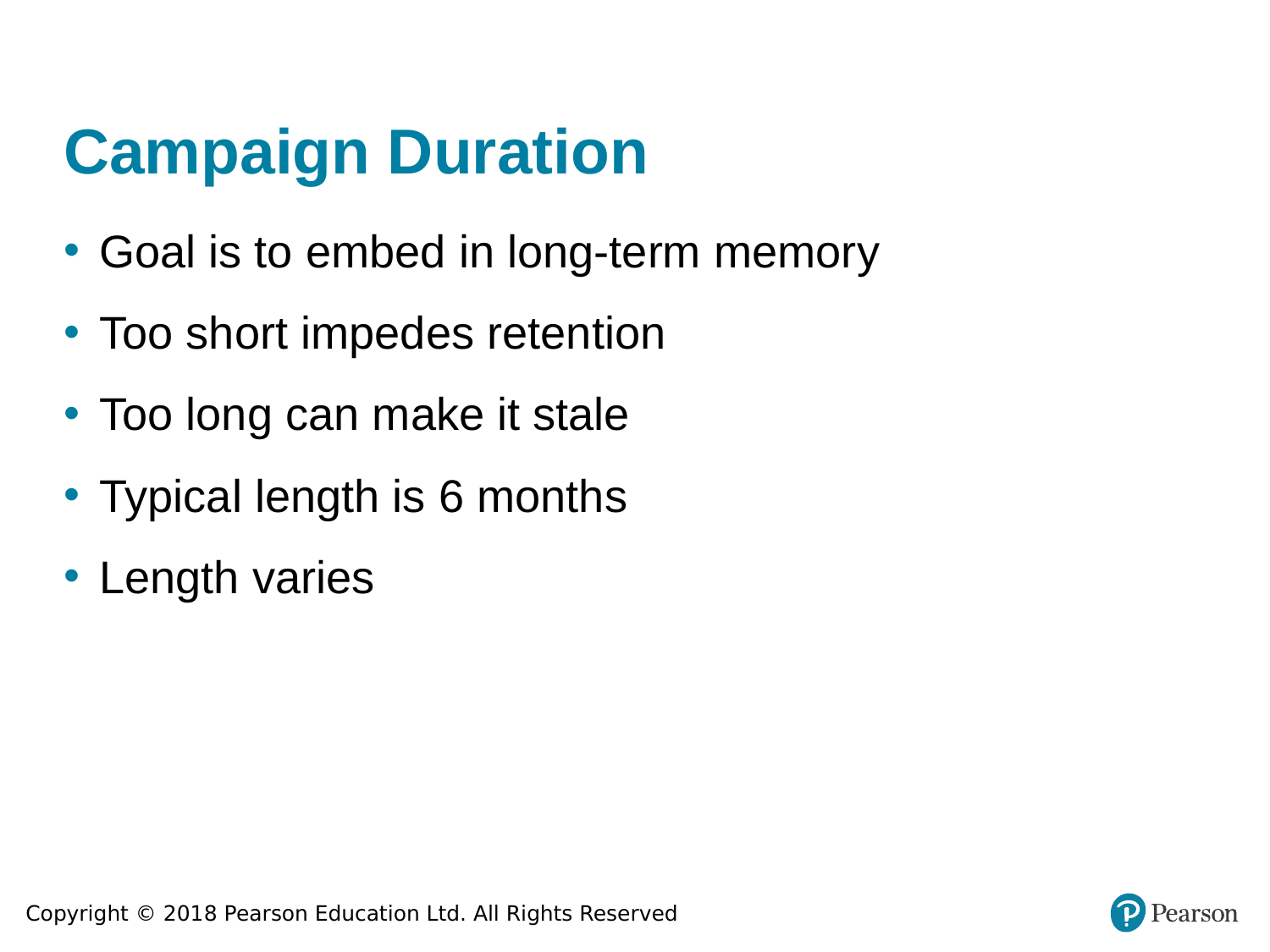

# Campaign Duration
Goal is to embed in long-term memory
Too short impedes retention
Too long can make it stale
Typical length is 6 months
Length varies